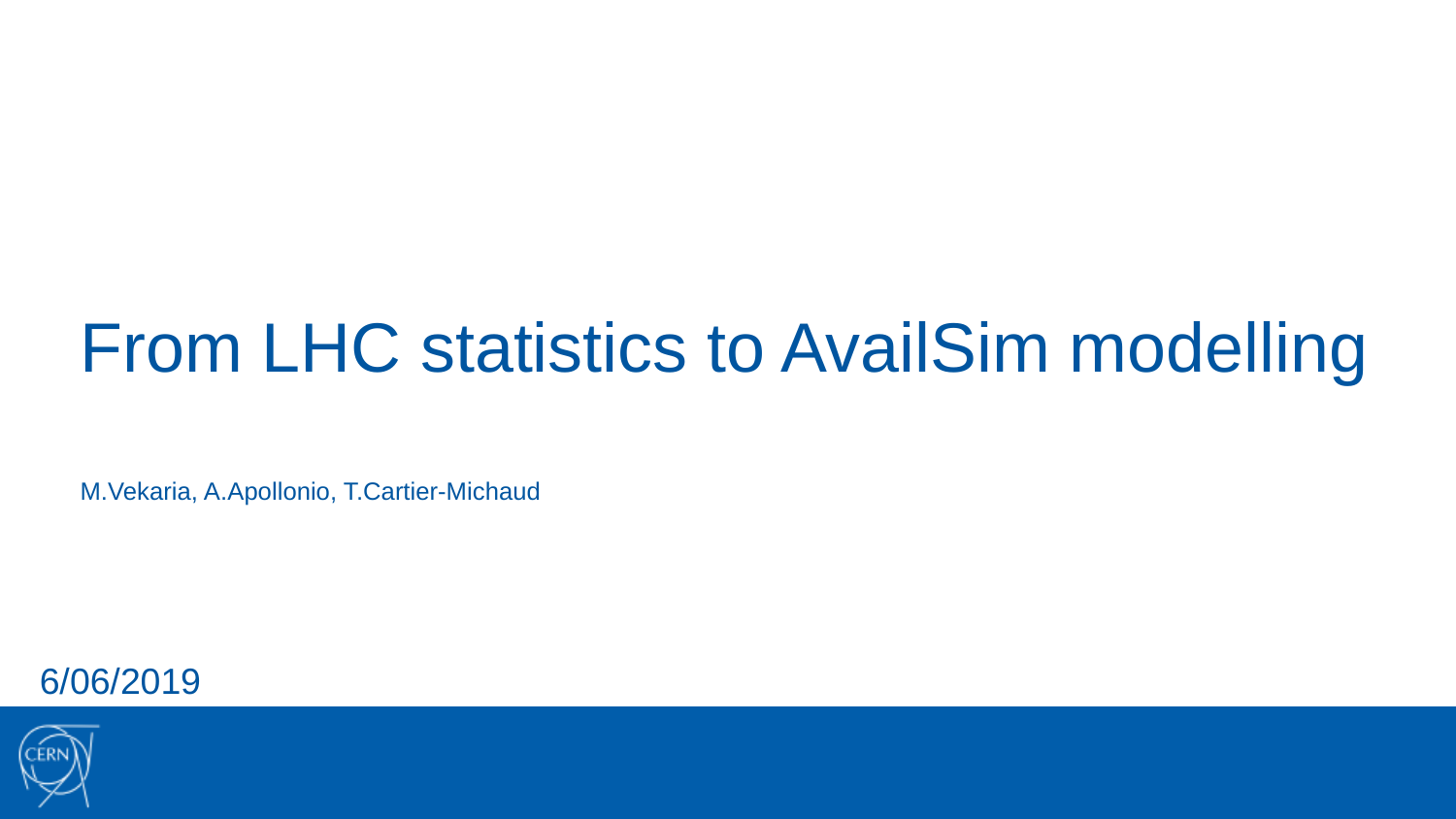

# From LHC statistics to AvailSim modelling
M.Vekaria, A.Apollonio, T.Cartier-Michaud
6/06/2019